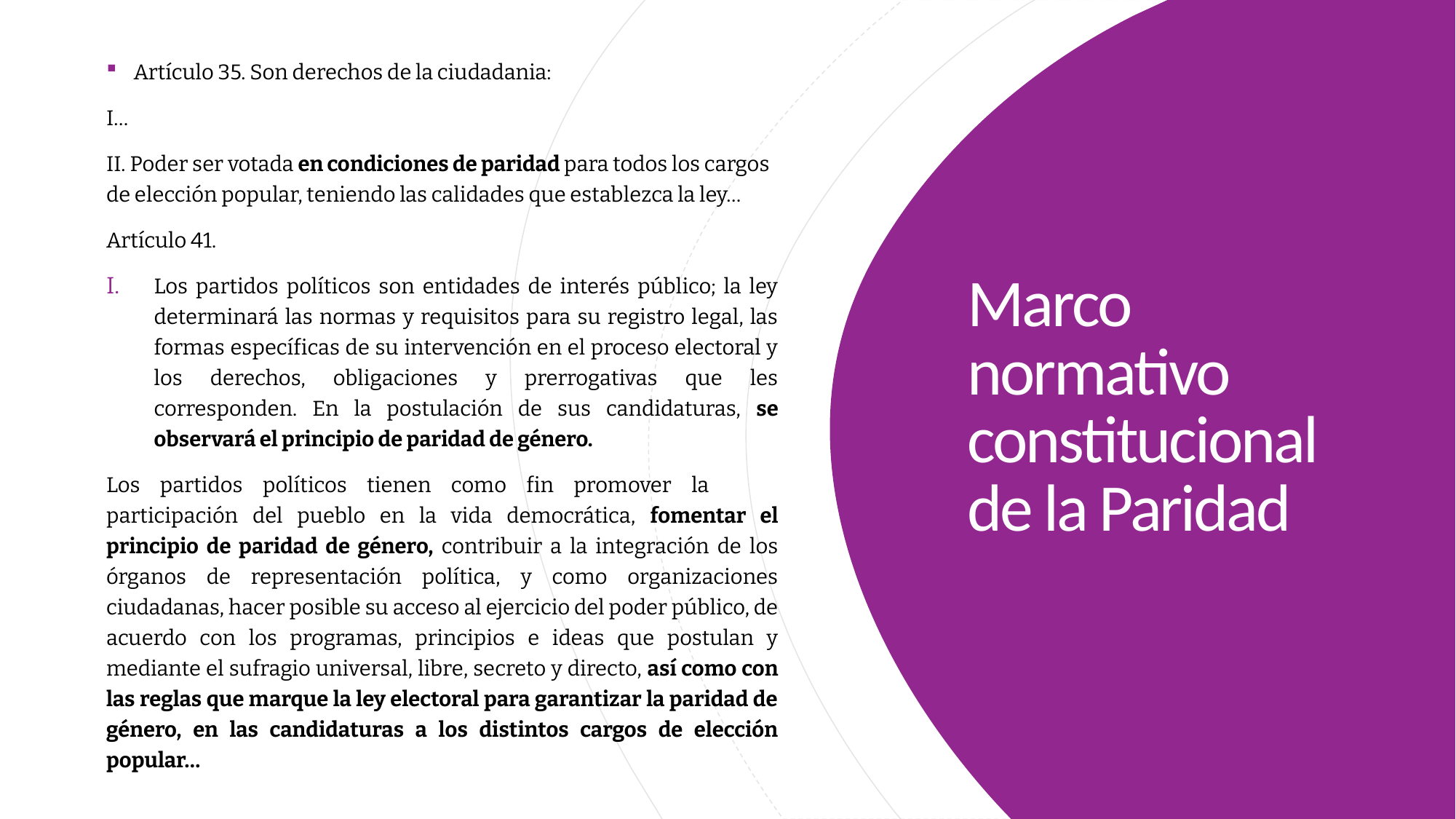

Artículo 35. Son derechos de la ciudadania:
I…
II. Poder ser votada en condiciones de paridad para todos los cargos de elección popular, teniendo las calidades que establezca la ley…
Artículo 41.
Los partidos políticos son entidades de interés público; la ley determinará las normas y requisitos para su registro legal, las formas específicas de su intervención en el proceso electoral y los derechos, obligaciones y prerrogativas que les corresponden. En la postulación de sus candidaturas, se observará el principio de paridad de género.
Los partidos políticos tienen como fin promover la 	participación del pueblo en la vida democrática, fomentar el principio de paridad de género, contribuir a la integración de los órganos de representación política, y como organizaciones ciudadanas, hacer posible su acceso al ejercicio del poder público, de acuerdo con los programas, principios e ideas que postulan y mediante el sufragio universal, libre, secreto y directo, así como con las reglas que marque la ley electoral para garantizar la paridad de género, en las candidaturas a los distintos cargos de elección popular…
# Marco normativo constitucional de la Paridad